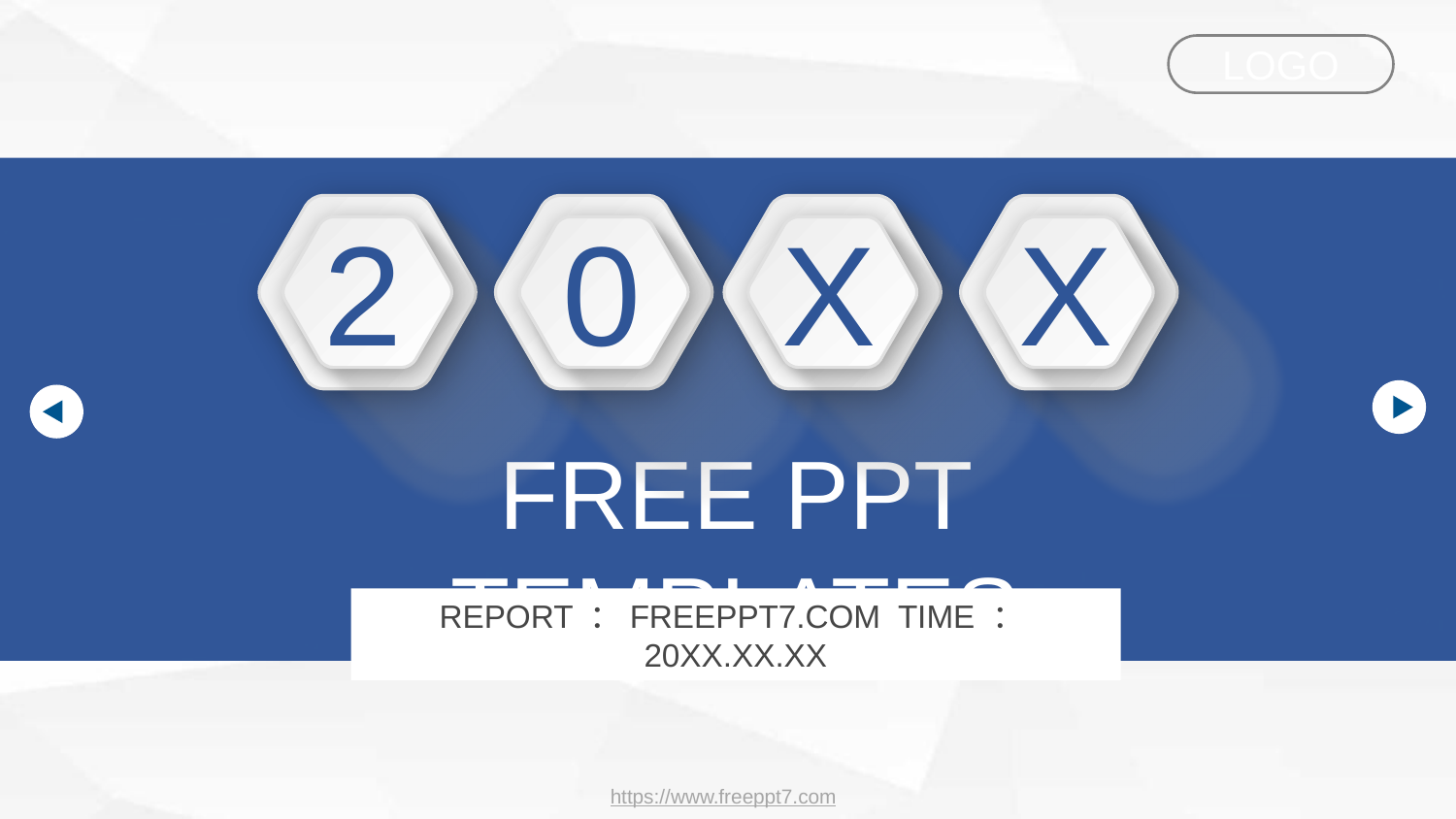

LOGO

2

0

X

X

FREE PPT TEMPLATES
REPORT ：FREEPPT7.COM  TIME ：20XX.XX.XX
https://www.freeppt7.com